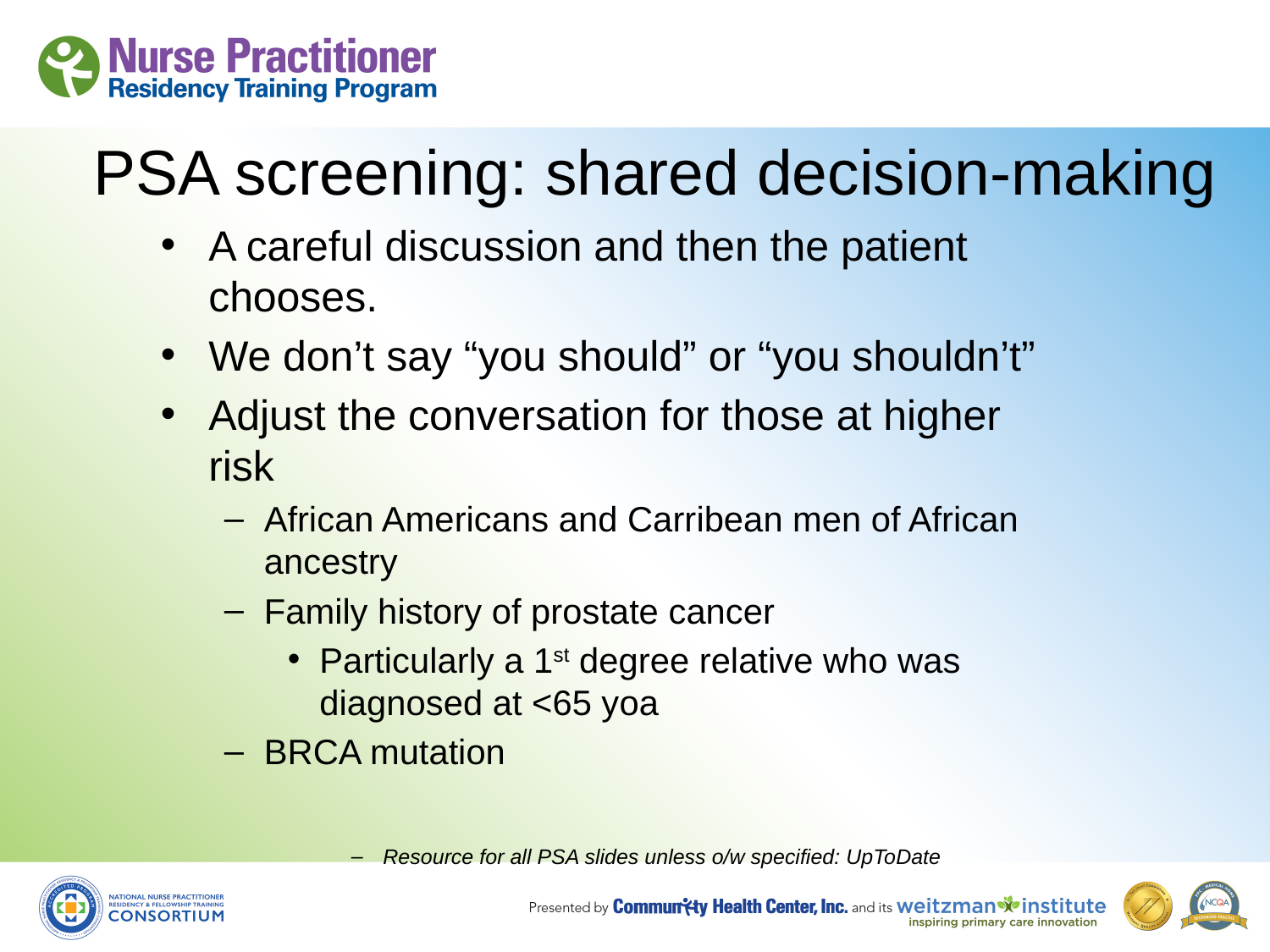

# PSA screening: shared decision-making
A careful discussion and then the patient chooses.
We don’t say “you should” or “you shouldn’t”
Adjust the conversation for those at higher risk
African Americans and Carribean men of African ancestry
Family history of prostate cancer
Particularly a 1st degree relative who was diagnosed at <65 yoa
BRCA mutation

Resource for all PSA slides unless o/w specified: UpToDate